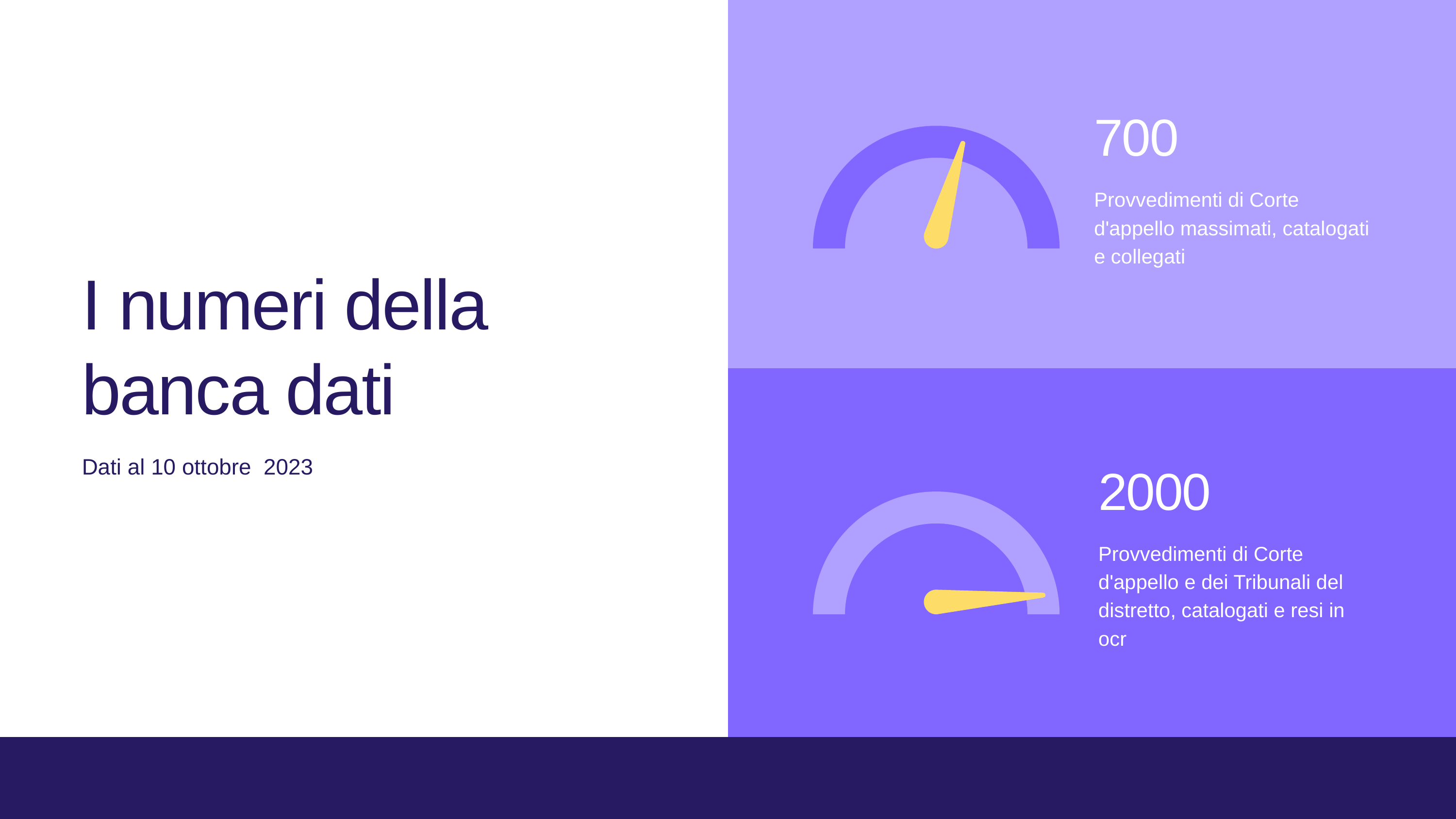

700
Provvedimenti di Corte d'appello massimati, catalogati e collegati

I numeri della banca dati
Dati al 10 ottobre  2023

2000
Provvedimenti di Corte d'appello e dei Tribunali del distretto, catalogati e resi in ocr